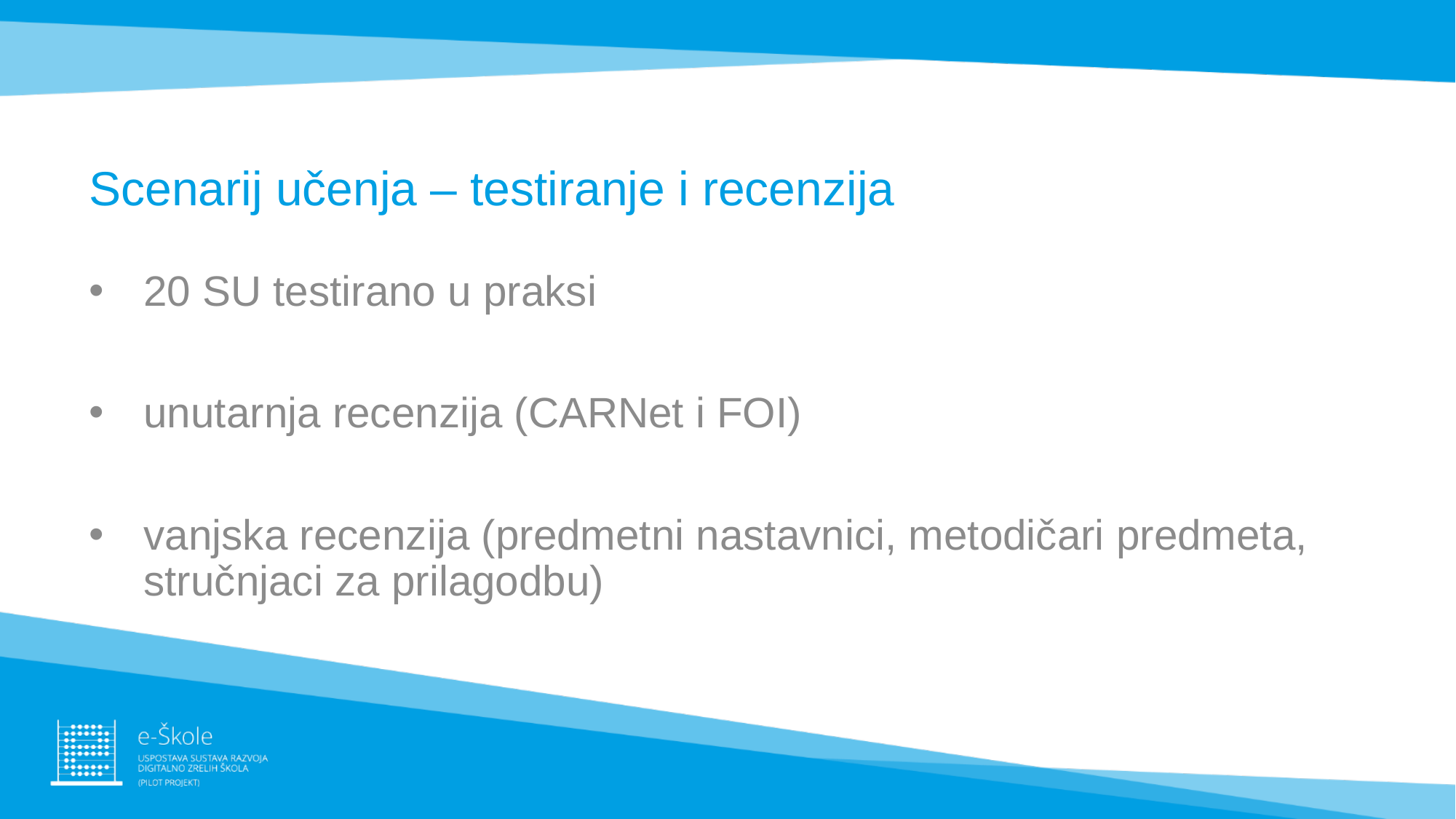

# Scenarij učenja – testiranje i recenzija
20 SU testirano u praksi

unutarnja recenzija (CARNet i FOI)

vanjska recenzija (predmetni nastavnici, metodičari predmeta, stručnjaci za prilagodbu)